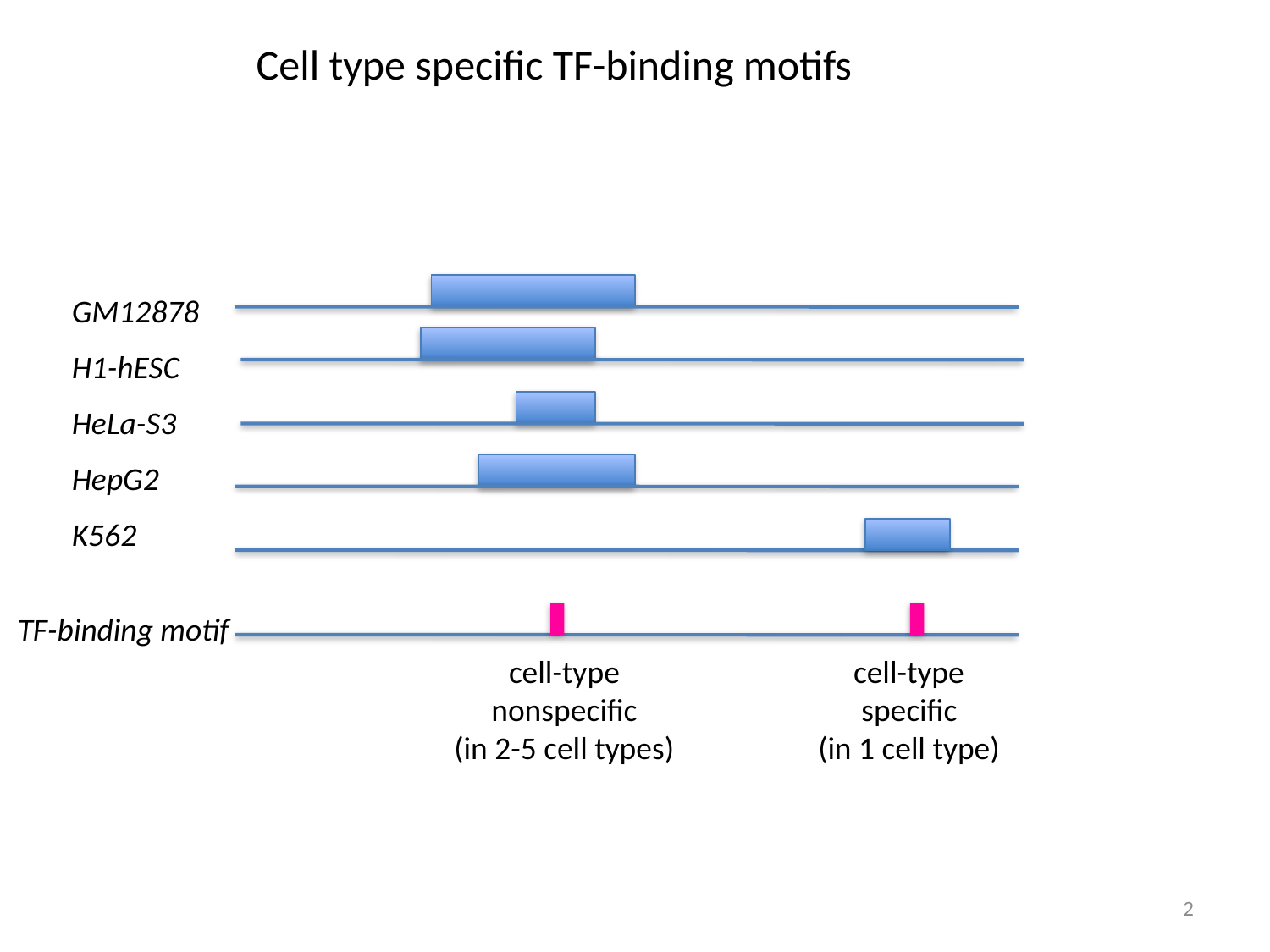

Cell type specific TF-binding motifs

GM12878
H1-hESC
HeLa-S3
HepG2
K562

TF-binding motif

cell-type nonspecific
(in 2-5 cell types)
cell-type
specific
(in 1 cell type)
2